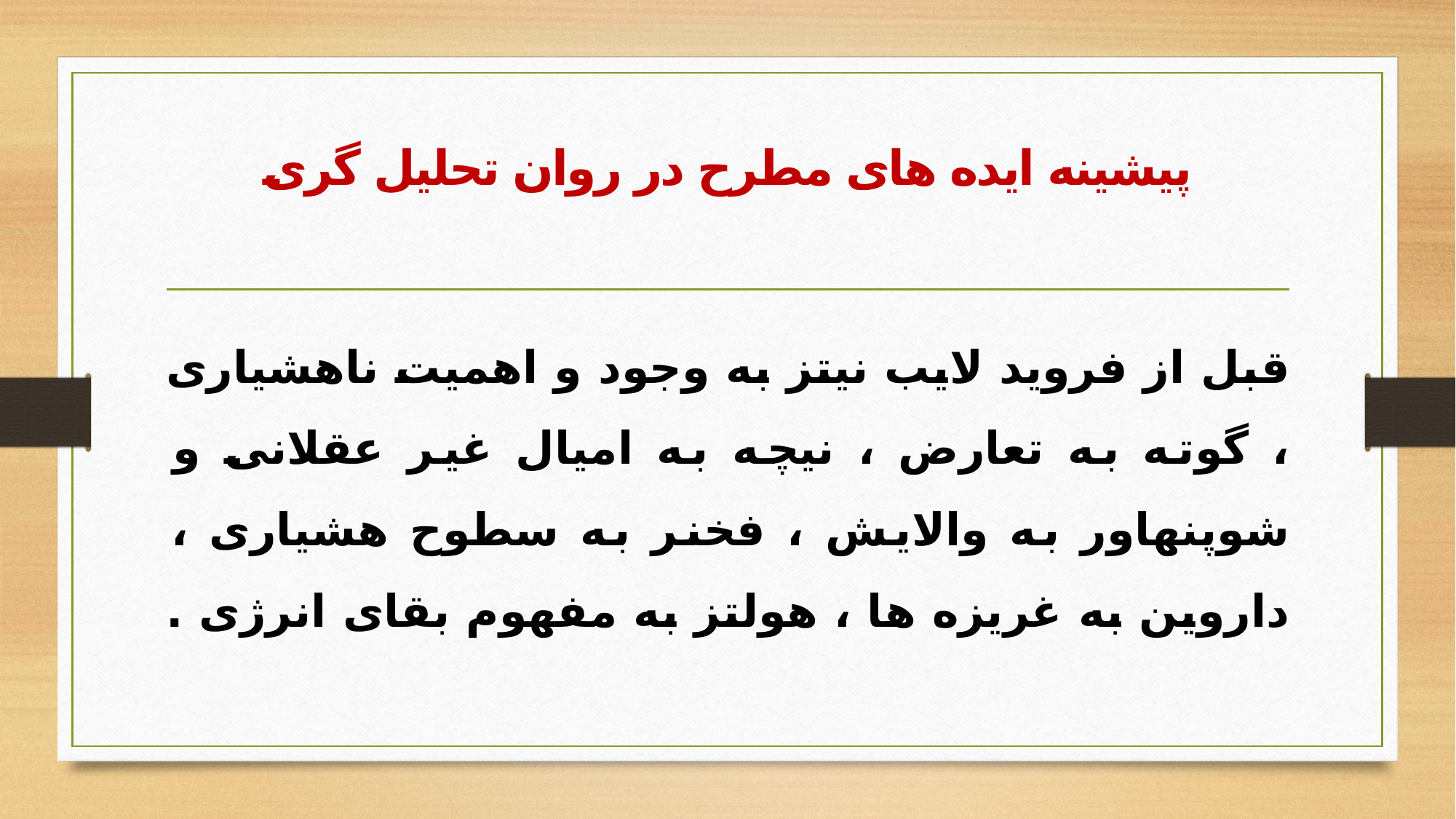

# پیشینه ایده های مطرح در روان تحلیل گری
قبل از فروید لایب نیتز به وجود و اهمیت ناهشیاری ، گوته به تعارض ، نیچه به امیال غیر عقلانی و شوپنهاور به والایش ، فخنر به سطوح هشیاری ، داروین به غریزه ها ، هولتز به مفهوم بقای انرژی .